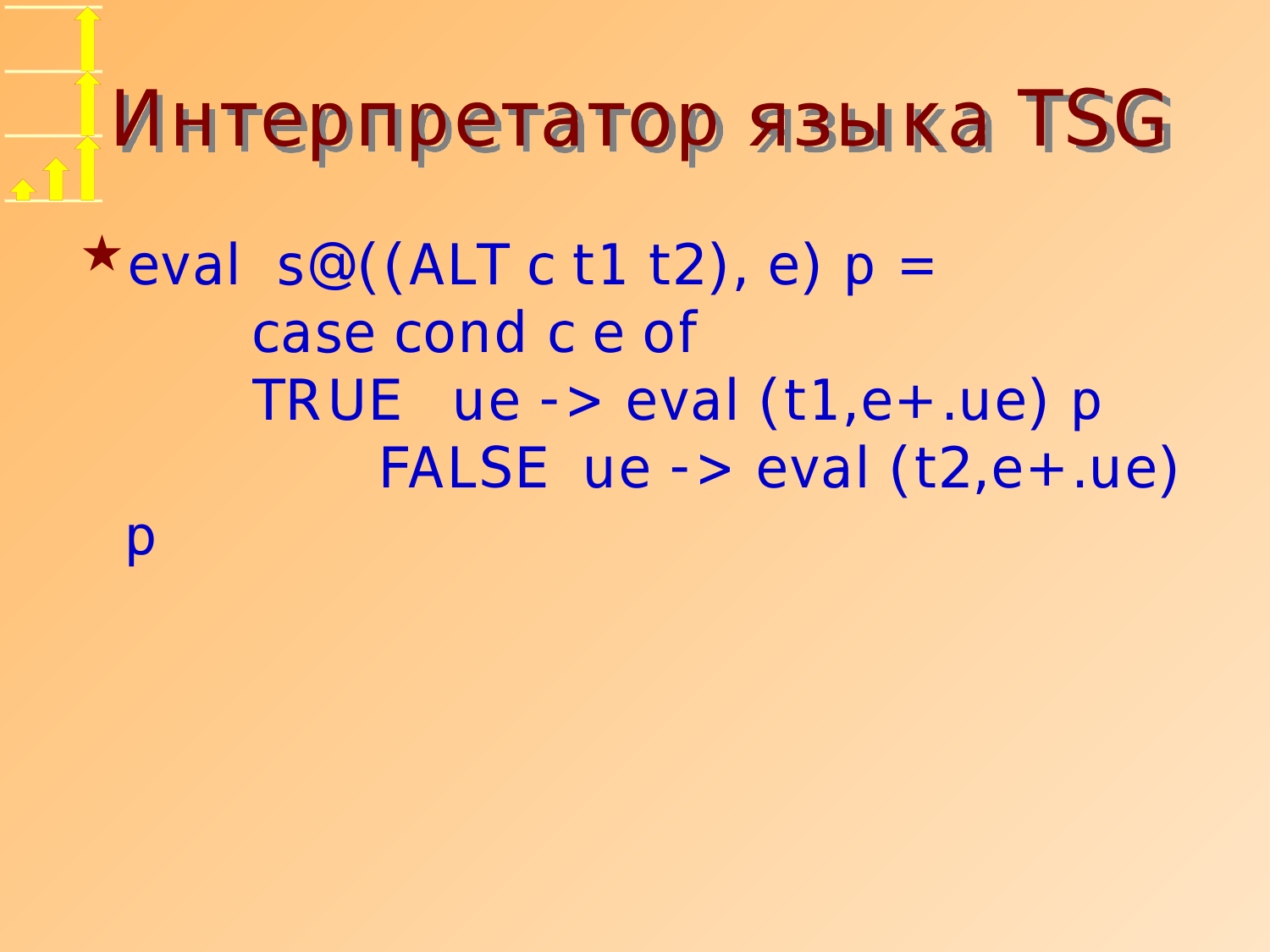

# Интерпретатор языка TSG
eval  s@((ALT c t1 t2), e) p =
	case cond c e of
     	TRUE   ue -> eval (t1,e+.ue) p
		FALSE  ue -> eval (t2,e+.ue) p